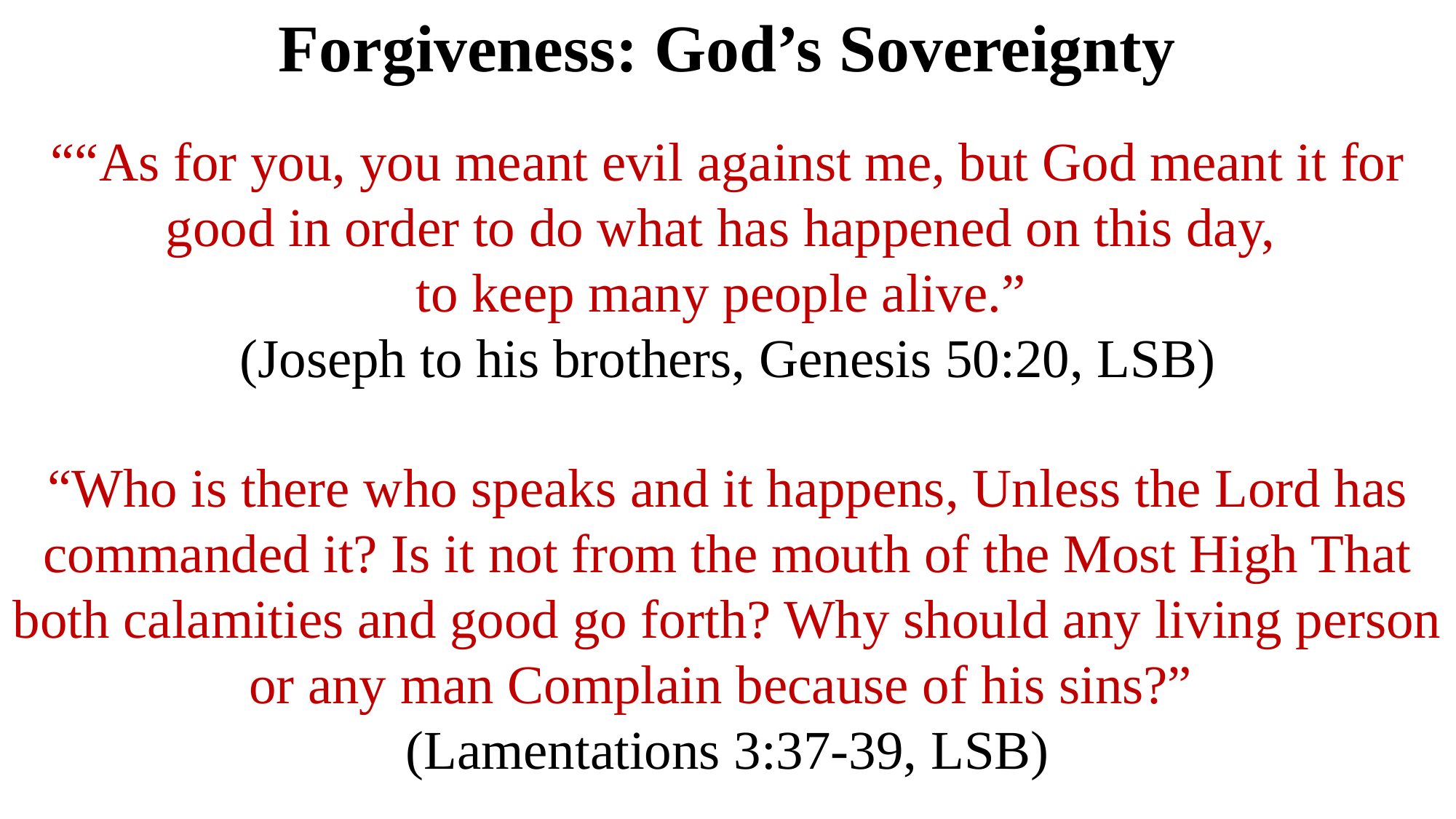

Forgiveness: God’s Sovereignty
““As for you, you meant evil against me, but God meant it for good in order to do what has happened on this day,
to keep many people alive.”
(Joseph to his brothers, Genesis 50:20, LSB)
“Who is there who speaks and it happens, Unless the Lord has commanded it? Is it not from the mouth of the Most High That both calamities and good go forth? Why should any living person or any man Complain because of his sins?”
(Lamentations 3:37-39, LSB)